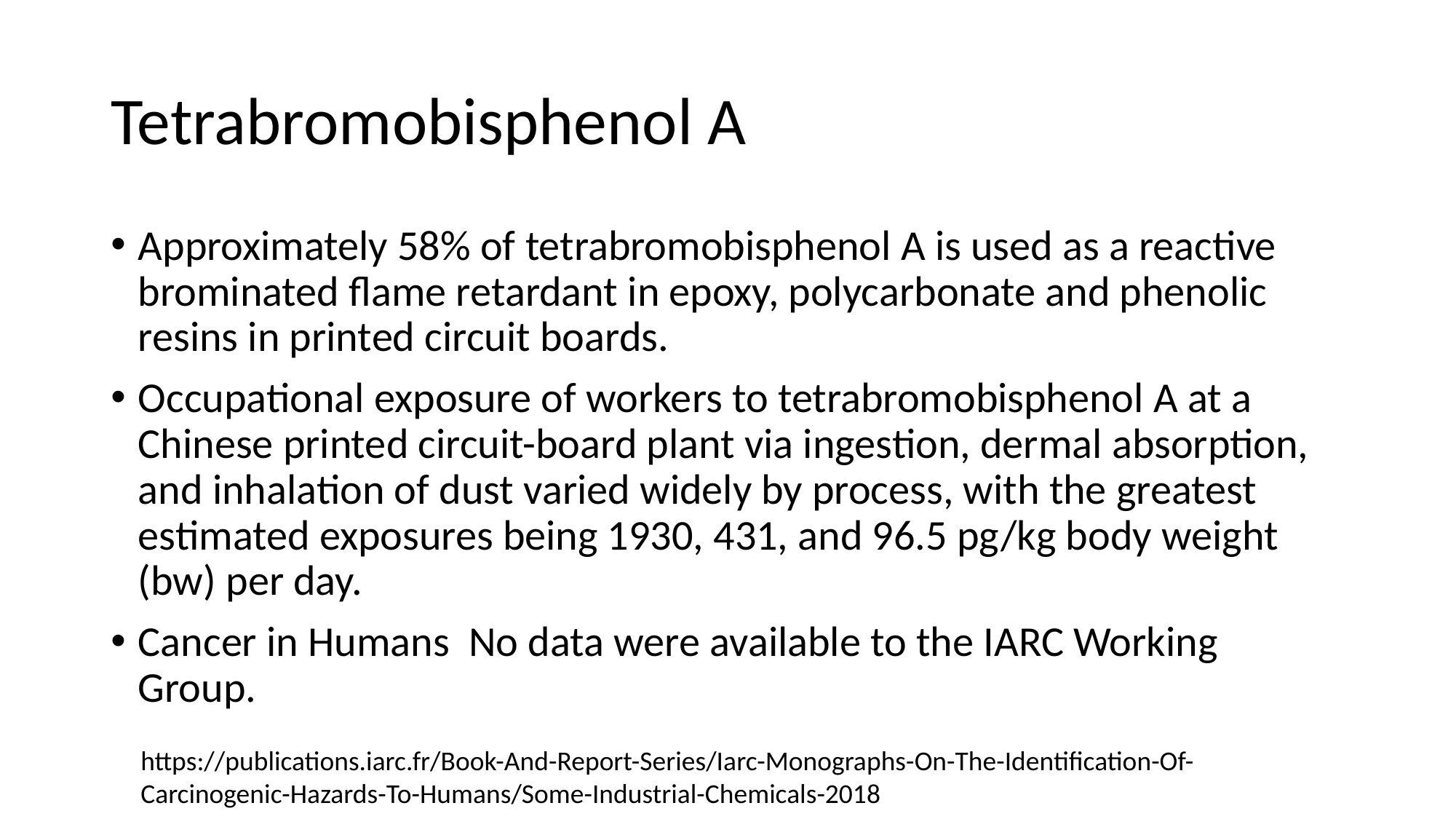

# Tetrabromobisphenol A
Approximately 58% of tetrabromobisphenol A is used as a reactive brominated flame retardant in epoxy, polycarbonate and phenolic resins in printed circuit boards.
Occupational exposure of workers to tetrabromobisphenol A at a Chinese printed circuit-board plant via ingestion, dermal absorption, and inhalation of dust varied widely by process, with the greatest estimated exposures being 1930, 431, and 96.5 pg/kg body weight (bw) per day.
Cancer in Humans  No data were available to the IARC Working Group.
https://publications.iarc.fr/Book-And-Report-Series/Iarc-Monographs-On-The-Identification-Of-Carcinogenic-Hazards-To-Humans/Some-Industrial-Chemicals-2018